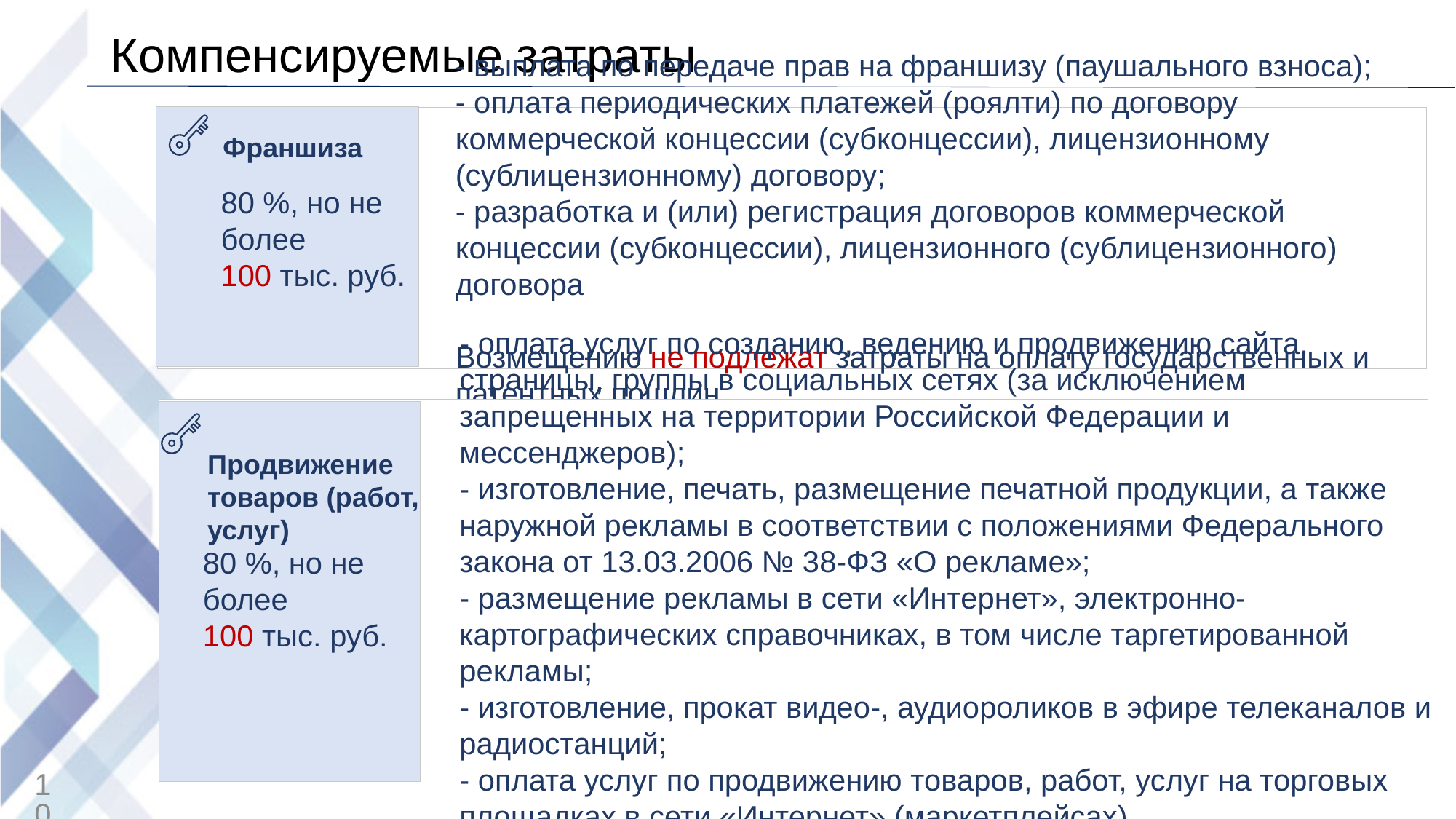

# Компенсируемые затраты
- выплата по передаче прав на франшизу (паушального взноса);
- оплата периодических платежей (роялти) по договору коммерческой концессии (субконцессии), лицензионному (сублицензионному) договору;
- разработка и (или) регистрация договоров коммерческой концессии (субконцессии), лицензионного (сублицензионного) договора

Возмещению не подлежат затраты на оплату государственных и патентных пошлин

Франшиза
80 %, но не более
100 тыс. руб.

- оплата услуг по созданию, ведению и продвижению сайта, страницы, группы в социальных сетях (за исключением запрещенных на территории Российской Федерации и мессенджеров);
- изготовление, печать, размещение печатной продукции, а также наружной рекламы в соответствии с положениями Федерального закона от 13.03.2006 № 38-ФЗ «О рекламе»;
- размещение рекламы в сети «Интернет», электронно-картографических справочниках, в том числе таргетированной рекламы;
- изготовление, прокат видео-, аудиороликов в эфире телеканалов и радиостанций;
- оплата услуг по продвижению товаров, работ, услуг на торговых площадках в сети «Интернет» (маркетплейсах)
Продвижение товаров (работ, услуг)
80 %, но не более
100 тыс. руб.
10